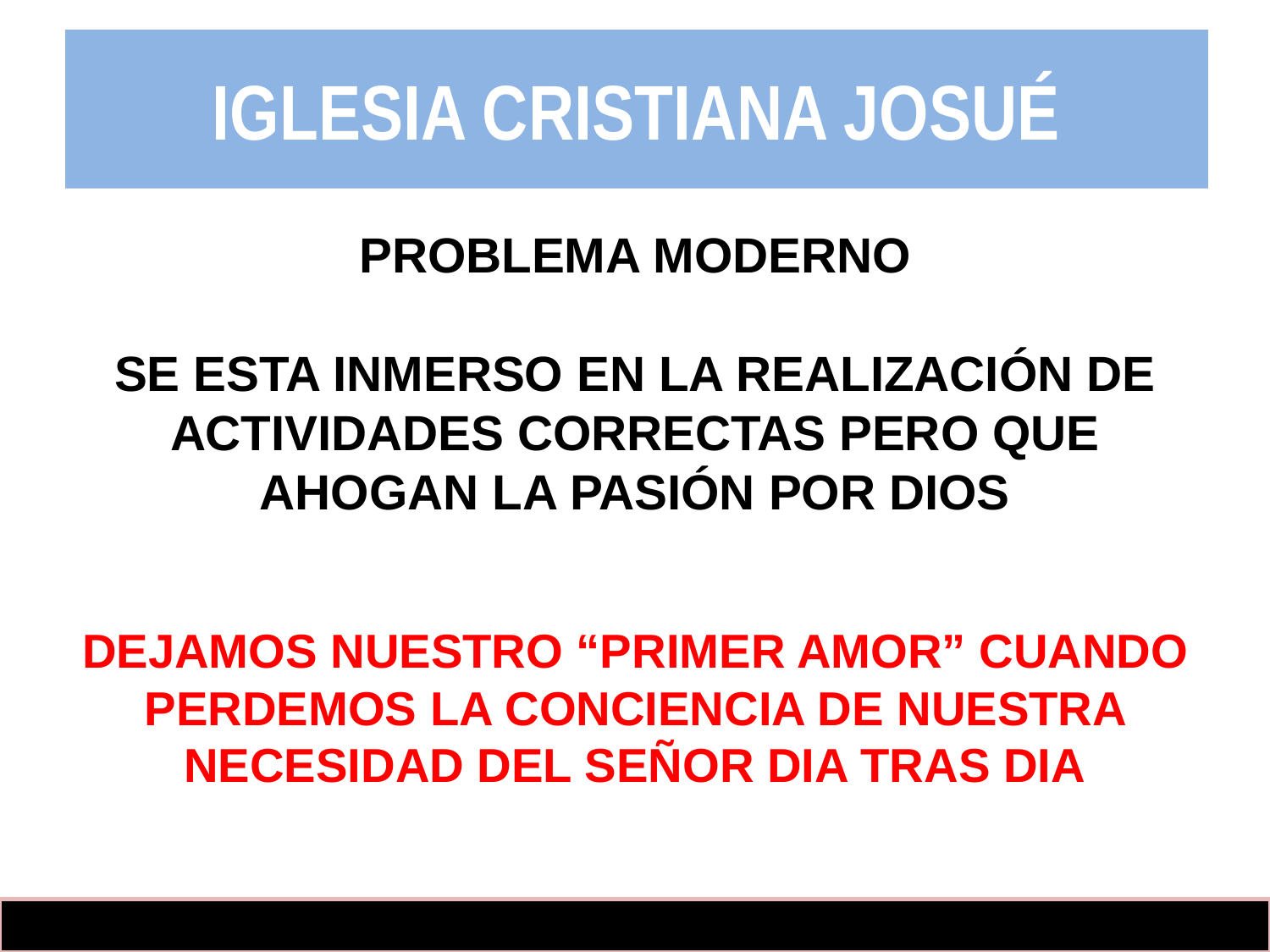

IGLESIA CRISTIANA JOSUÉ
PROBLEMA MODERNO

SE ESTA INMERSO EN LA REALIZACIÓN DE ACTIVIDADES CORRECTAS PERO QUE AHOGAN LA PASIÓN POR DIOS

DEJAMOS NUESTRO “PRIMER AMOR” CUANDO PERDEMOS LA CONCIENCIA DE NUESTRA NECESIDAD DEL SEÑOR DIA TRAS DIA